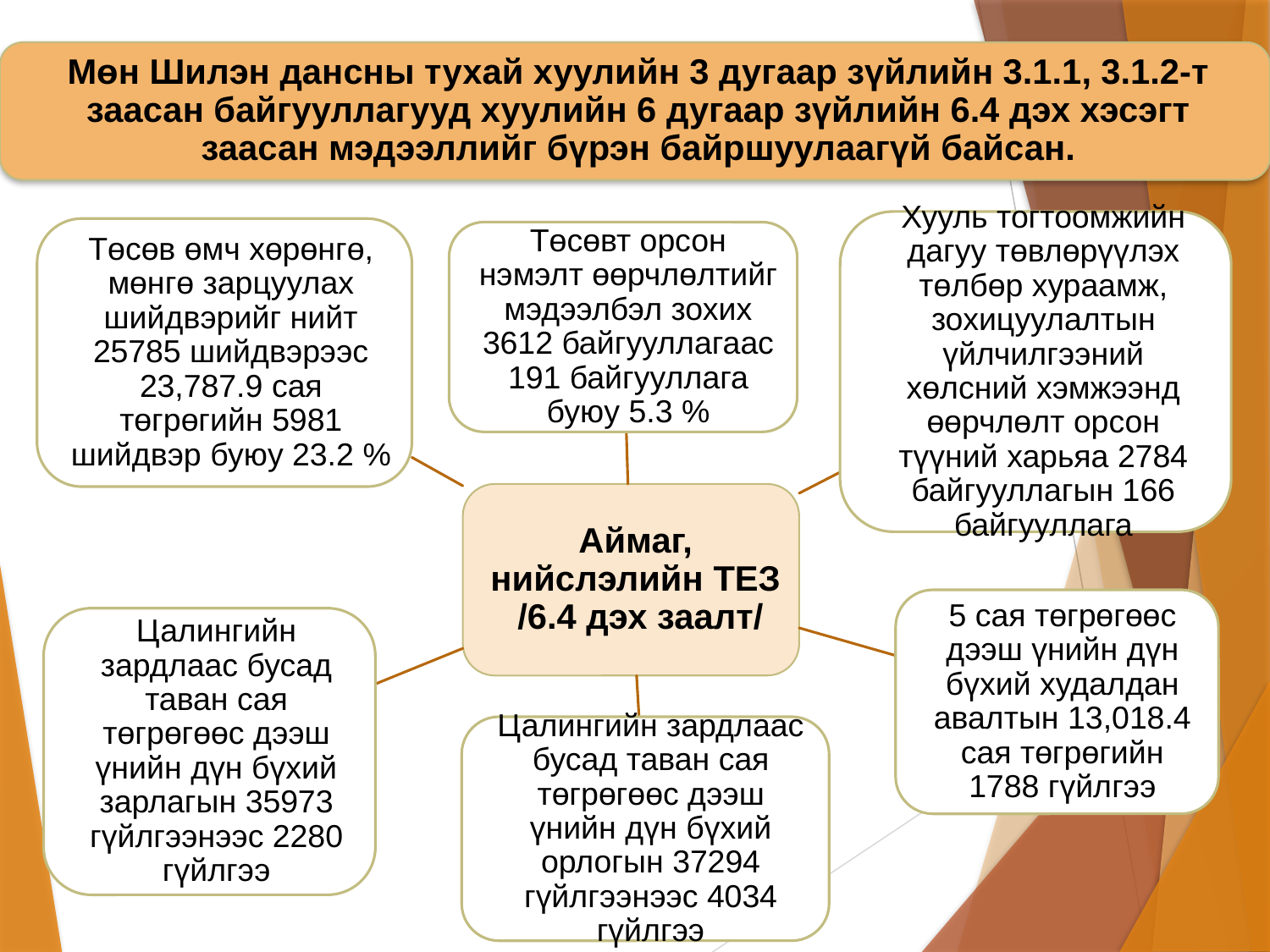

Мөн Шилэн дансны тухай хуулийн 3 дугаар зүйлийн 3.1.1, 3.1.2-т заасан байгууллагууд хуулийн 6 дугаар зүйлийн 6.4 дэх хэсэгт заасан мэдээллийг бүрэн байршуулаагүй байсан.
Аймаг, нийслэлийн ТЕЗ  /6.4 дэх заалт/
Төсөвт орсон нэмэлт өөрчлөлтийг мэдээлбэл зохих 3612 байгууллагаас 191 байгууллага буюу 5.3 %
Хууль тогтоомжийн дагуу төвлөрүүлэх төлбөр хураамж, зохицуулалтын үйлчилгээний хөлсний хэмжээнд өөрчлөлт орсон түүний харьяа 2784 байгууллагын 166 байгууллага
5 сая төгрөгөөс дээш үнийн дүн бүхий худалдан авалтын 13,018.4 сая төгрөгийн 1788 гүйлгээ
Цалингийн зардлаас бусад таван сая төгрөгөөс дээш үнийн дүн бүхий орлогын 37294 гүйлгээнээс 4034 гүйлгээ
Цалингийн зардлаас бусад таван сая төгрөгөөс дээш үнийн дүн бүхий зарлагын 35973 гүйлгээнээс 2280 гүйлгээ
Төсөв өмч хөрөнгө, мөнгө зарцуулах шийдвэрийг нийт 25785 шийдвэрээс 23,787.9 сая төгрөгийн 5981 шийдвэр буюу 23.2 %